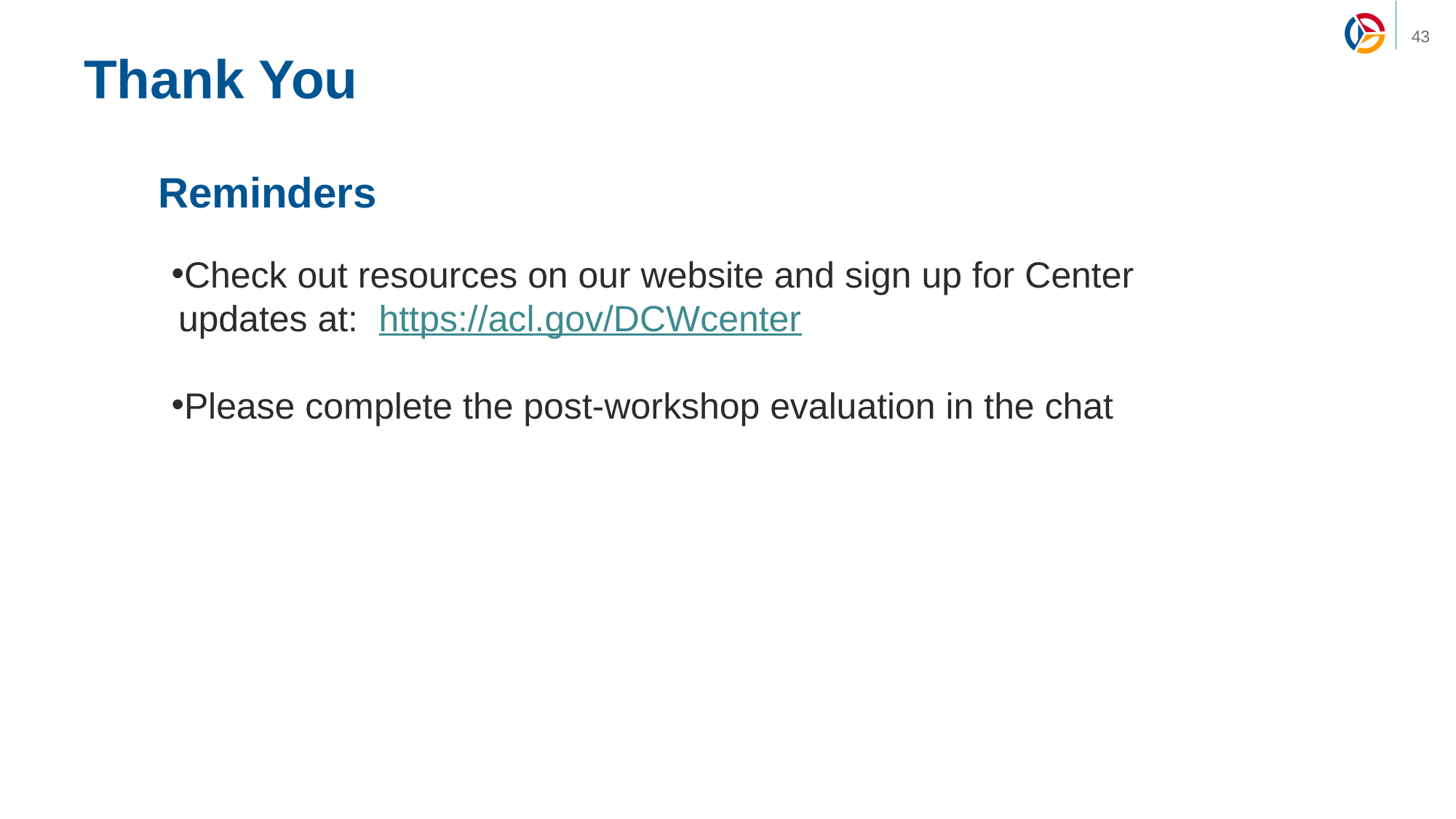

Thank You
Reminders
Check out resources on our website and sign up for Center updates at:  https://acl.gov/DCWcenter

Please complete the post-workshop evaluation in the chat